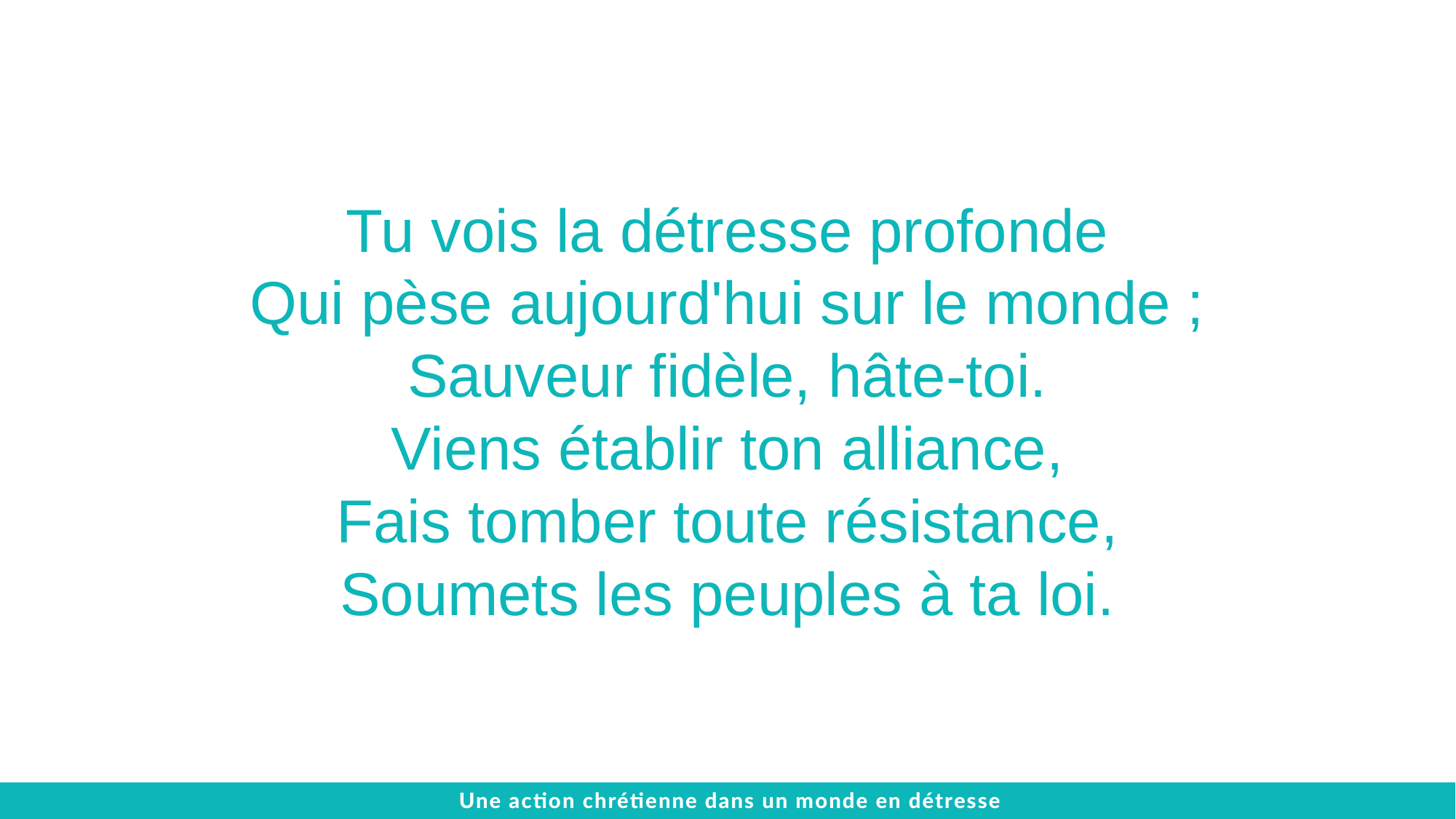

Tu vois la détresse profonde
Qui pèse aujourd'hui sur le monde ;
Sauveur fidèle, hâte-toi.
Viens établir ton alliance,
Fais tomber toute résistance,
Soumets les peuples à ta loi.
 © 2021 The Chalmers Center
Une action chrétienne dans un monde en détresse

 © 2021 The Chalmers Center